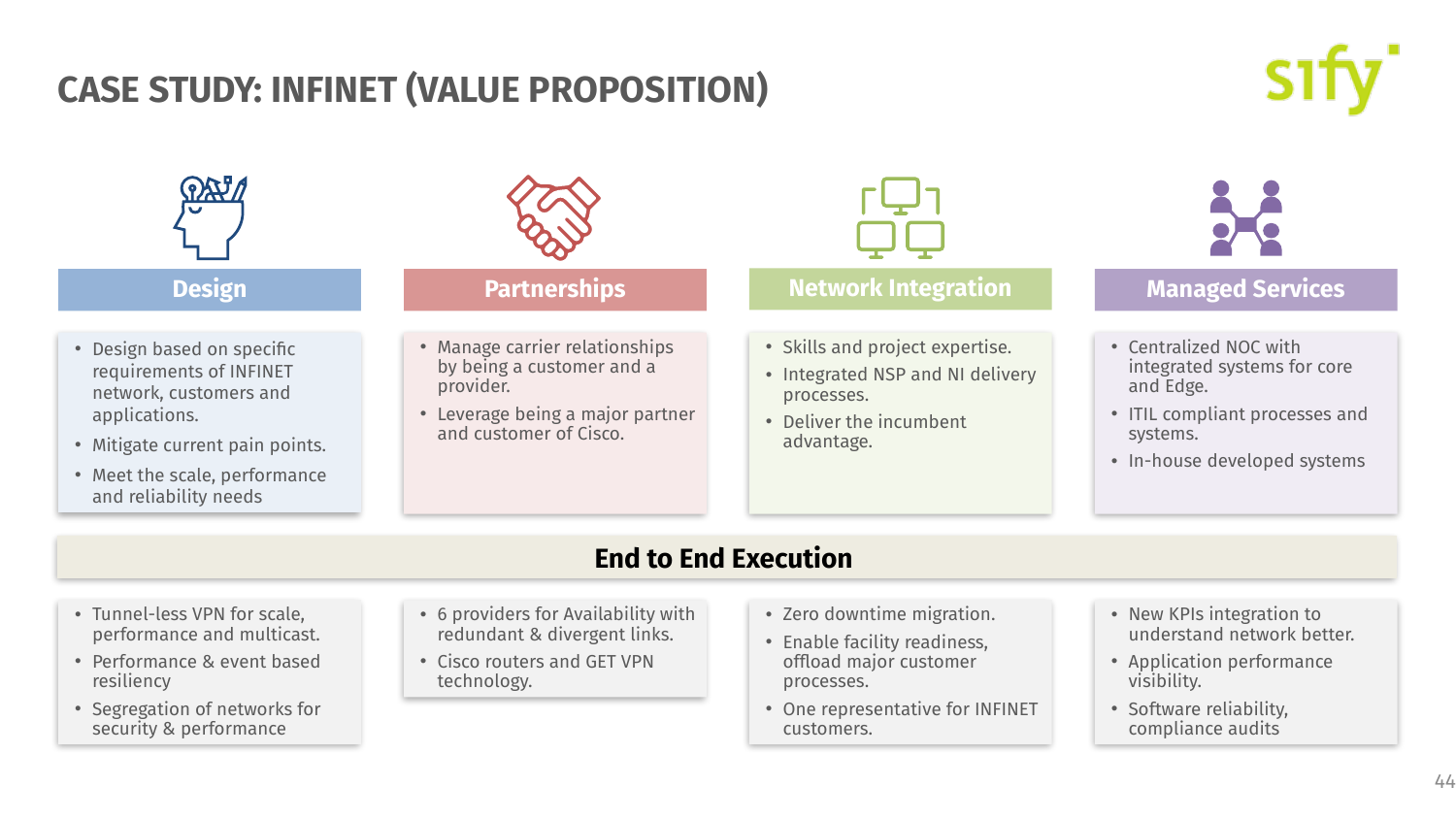

# Case study: INFINET (Value proposition)

Network Integration
Managed Services
Design
Partnerships
Design based on specific requirements of INFINET network, customers and applications.
Mitigate current pain points.
Meet the scale, performance and reliability needs
Centralized NOC with integrated systems for core and Edge.
ITIL compliant processes and systems.
In-house developed systems
Manage carrier relationships  by being a customer and a provider.
Leverage being a major partner and customer of Cisco.
Skills and project expertise.
Integrated NSP and NI delivery processes.
Deliver the incumbent advantage.
End to End Execution
Tunnel-less VPN for scale, performance and multicast.
Performance & event based resiliency
Segregation of networks for security & performance
6 providers for Availability with redundant & divergent links.
Cisco routers and GET VPN technology.
Zero downtime migration.
Enable facility readiness, offload major customer processes.
One representative for INFINET customers.
New KPIs integration to understand network better.
Application performance visibility.
Software reliability, compliance audits
44